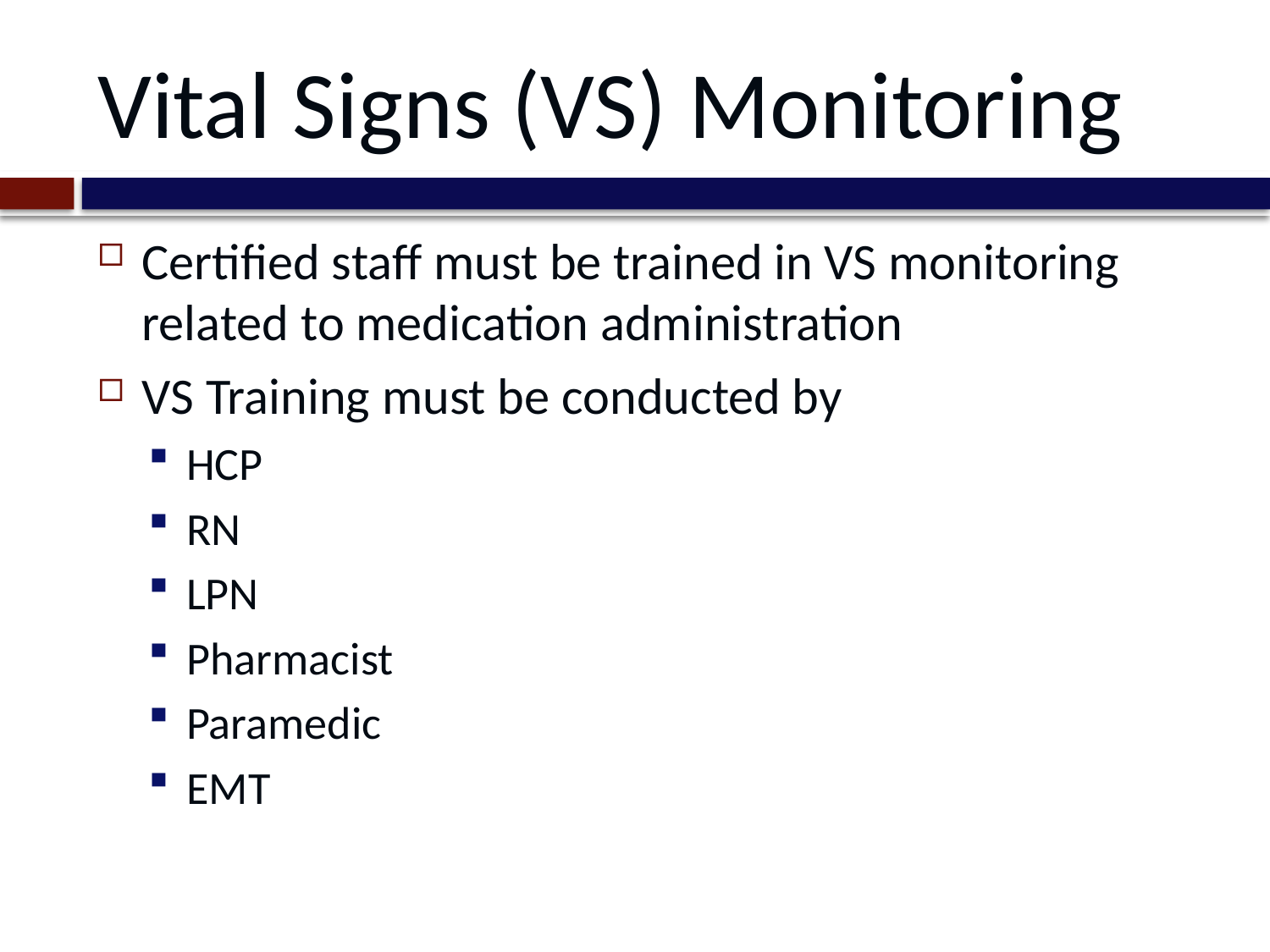

# Vital Signs (VS) Monitoring
Certified staff must be trained in VS monitoring   related to medication administration
VS Training must be conducted by
HCP
RN
LPN
Pharmacist
Paramedic
EMT